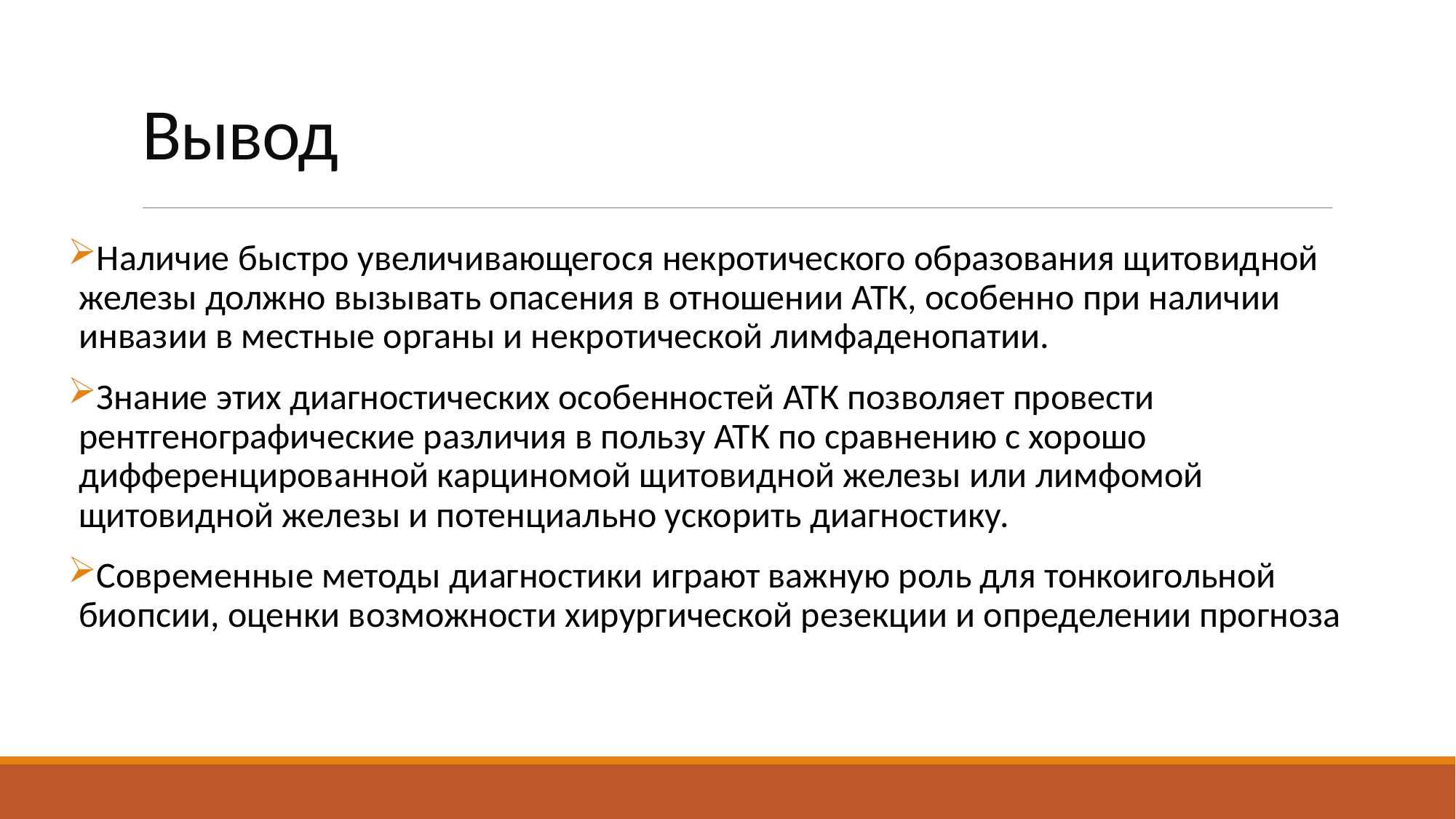

# Вывод
Наличие быстро увеличивающегося некротического образования щитовидной железы должно вызывать опасения в отношении АТК, особенно при наличии инвазии в местные органы и некротической лимфаденопатии.
Знание этих диагностических особенностей АТК позволяет провести рентгенографические различия в пользу АТК по сравнению с хорошо дифференцированной карциномой щитовидной железы или лимфомой щитовидной железы и потенциально ускорить диагностику.
Современные методы диагностики играют важную роль для тонкоигольной биопсии, оценки возможности хирургической резекции и определении прогноза